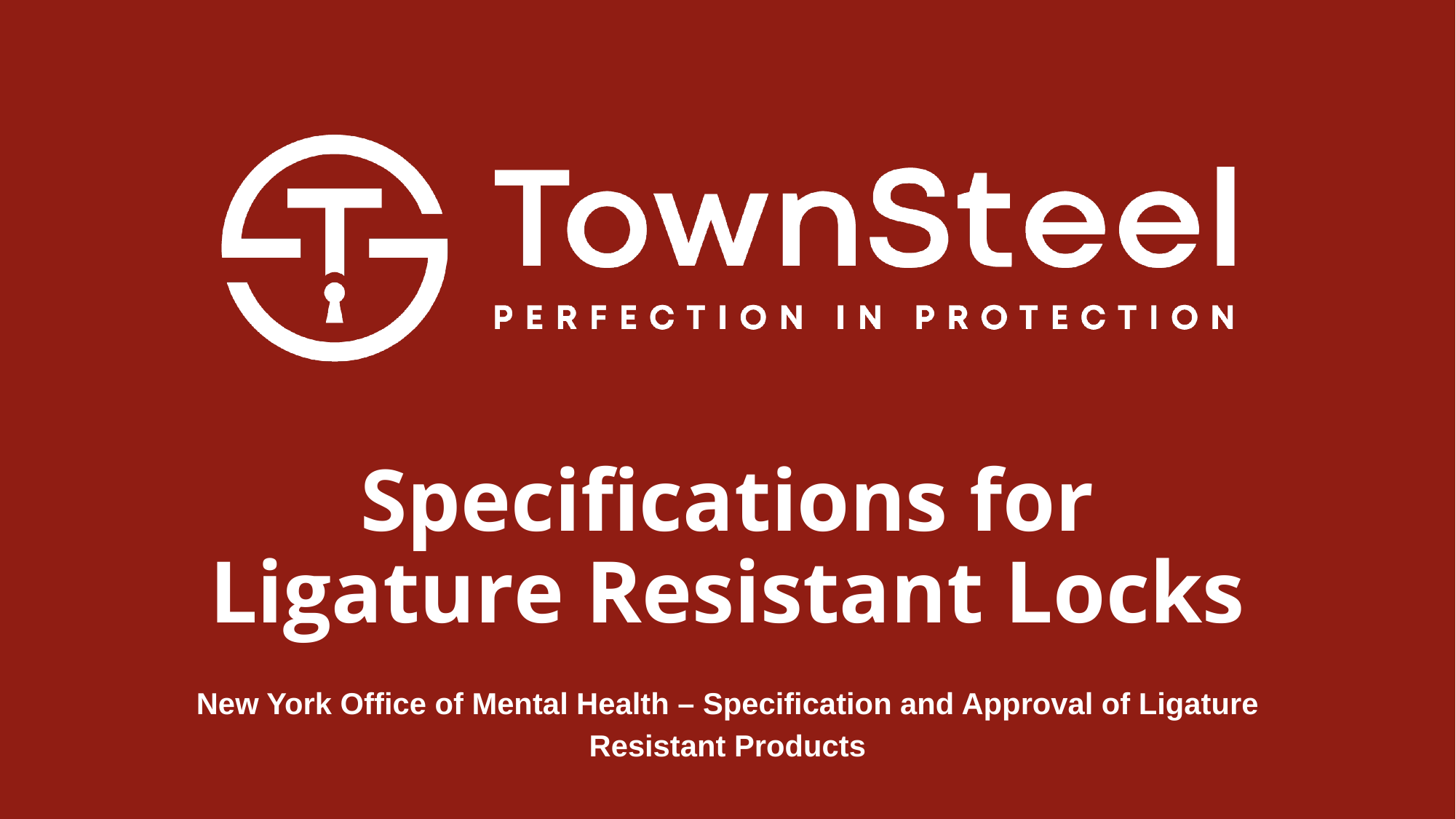

# Specifications for Ligature Resistant Locks
New York Office of Mental Health – Specification and Approval of Ligature Resistant Products